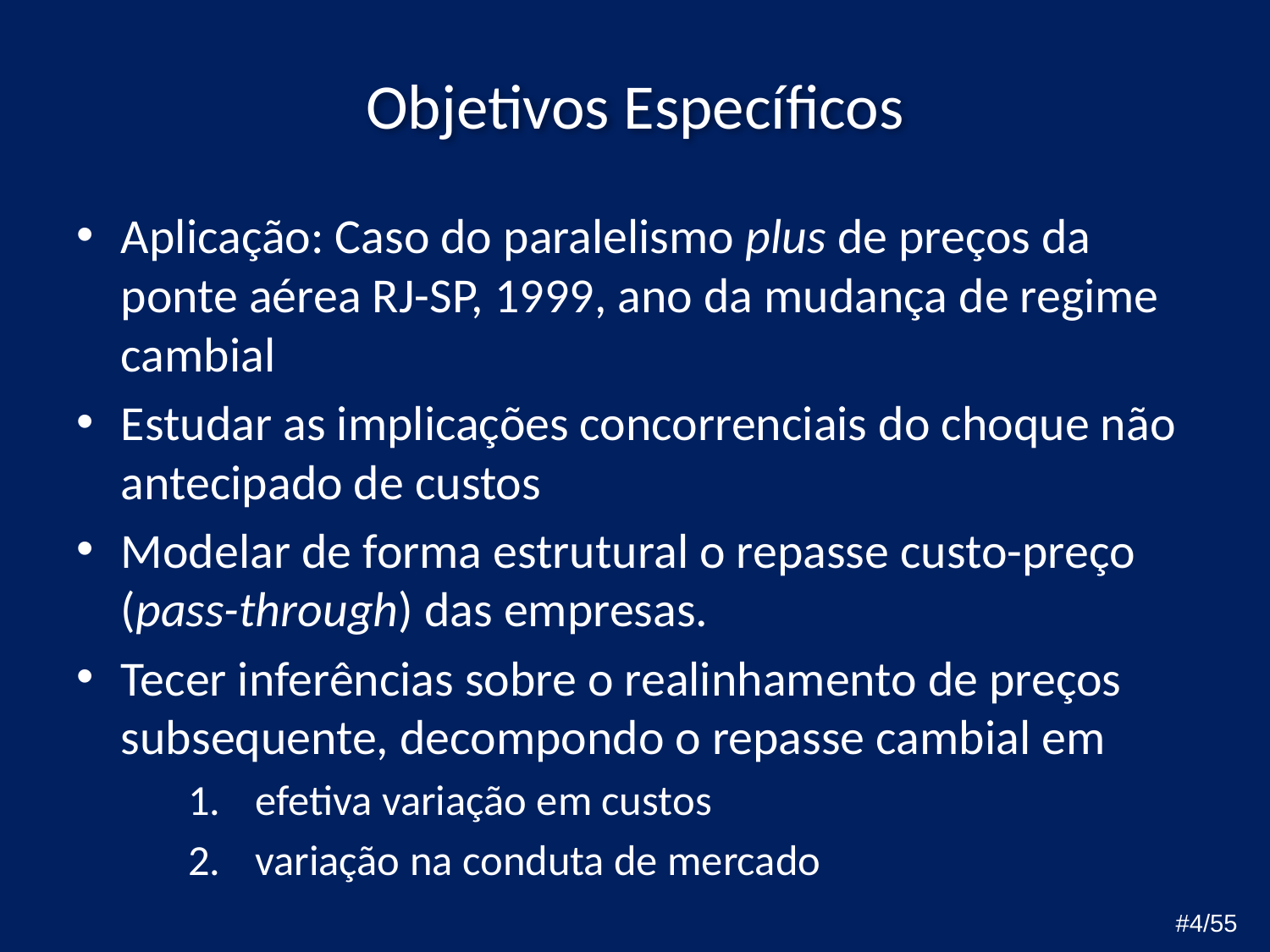

# Objetivos Específicos
Aplicação: Caso do paralelismo plus de preços da ponte aérea RJ-SP, 1999, ano da mudança de regime cambial
Estudar as implicações concorrenciais do choque não antecipado de custos
Modelar de forma estrutural o repasse custo-preço (pass-through) das empresas.
Tecer inferências sobre o realinhamento de preços subsequente, decompondo o repasse cambial em
efetiva variação em custos
variação na conduta de mercado

#4/55